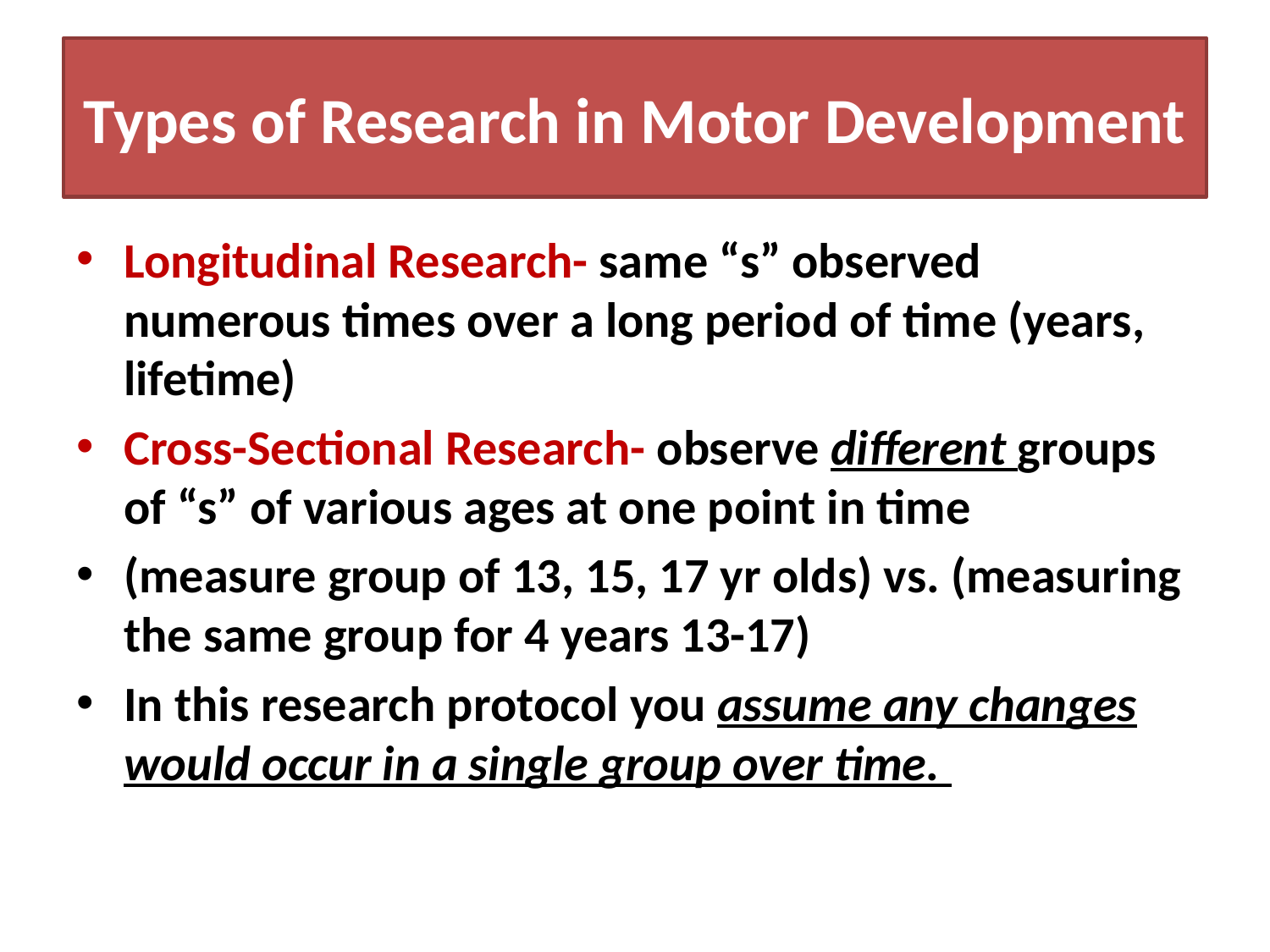

# Types of Research in Motor Development
Longitudinal Research- same “s” observed numerous times over a long period of time (years, lifetime)
Cross-Sectional Research- observe different groups of “s” of various ages at one point in time
(measure group of 13, 15, 17 yr olds) vs. (measuring the same group for 4 years 13-17)
In this research protocol you assume any changes would occur in a single group over time.